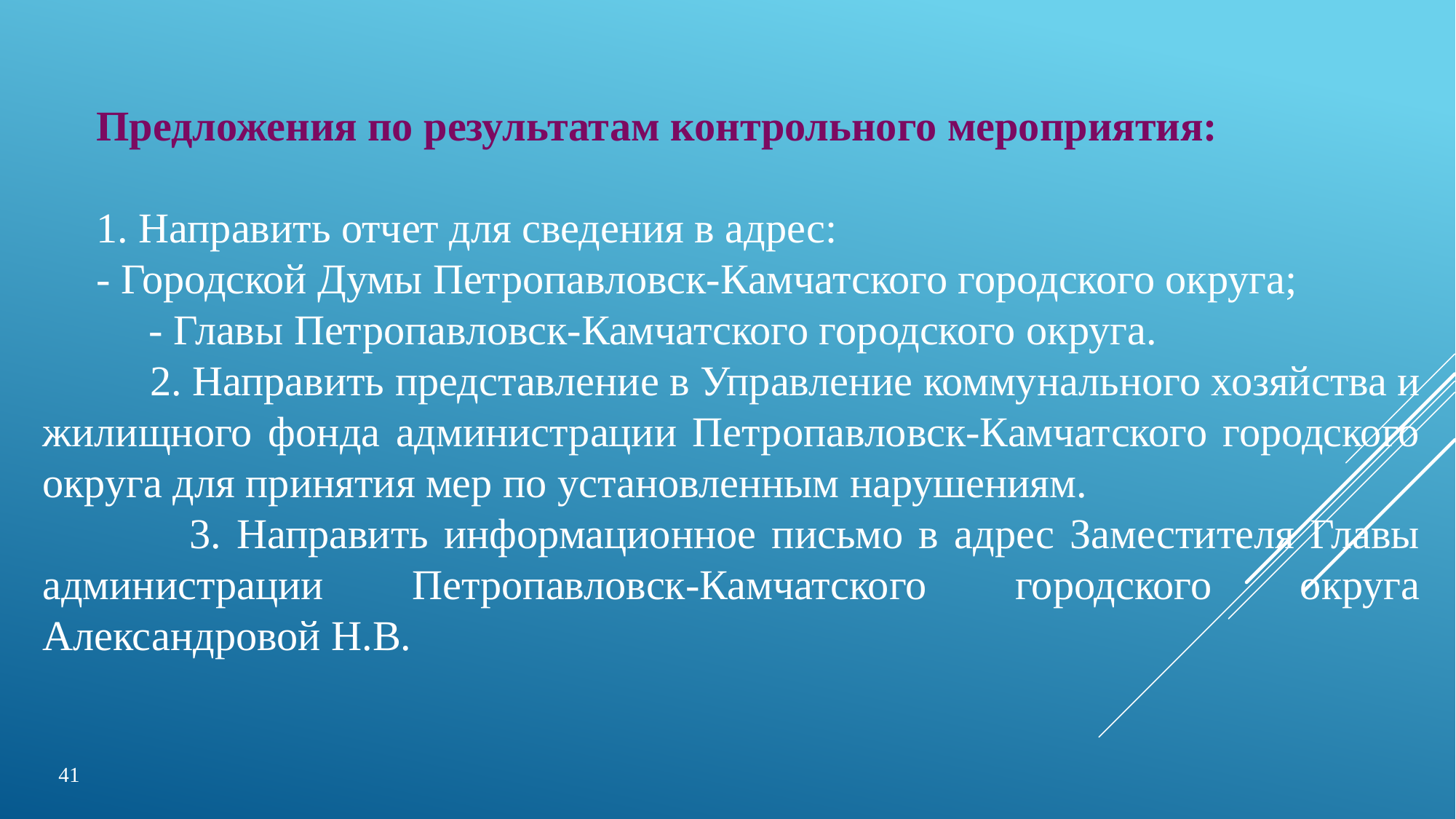

Предложения по результатам контрольного мероприятия:

1. Направить отчет для сведения в адрес:
- Городской Думы Петропавловск-Камчатского городского округа;
     - Главы Петропавловск-Камчатского городского округа.
     2. Направить представление в Управление коммунального хозяйства и жилищного фонда администрации Петропавловск-Камчатского городского округа для принятия мер по установленным нарушениям.
      3. Направить информационное письмо в адрес Заместителя Главы администрации Петропавловск-Камчатского городского округа Александровой Н.В.

                                                                                                                                                                                                                                                               41